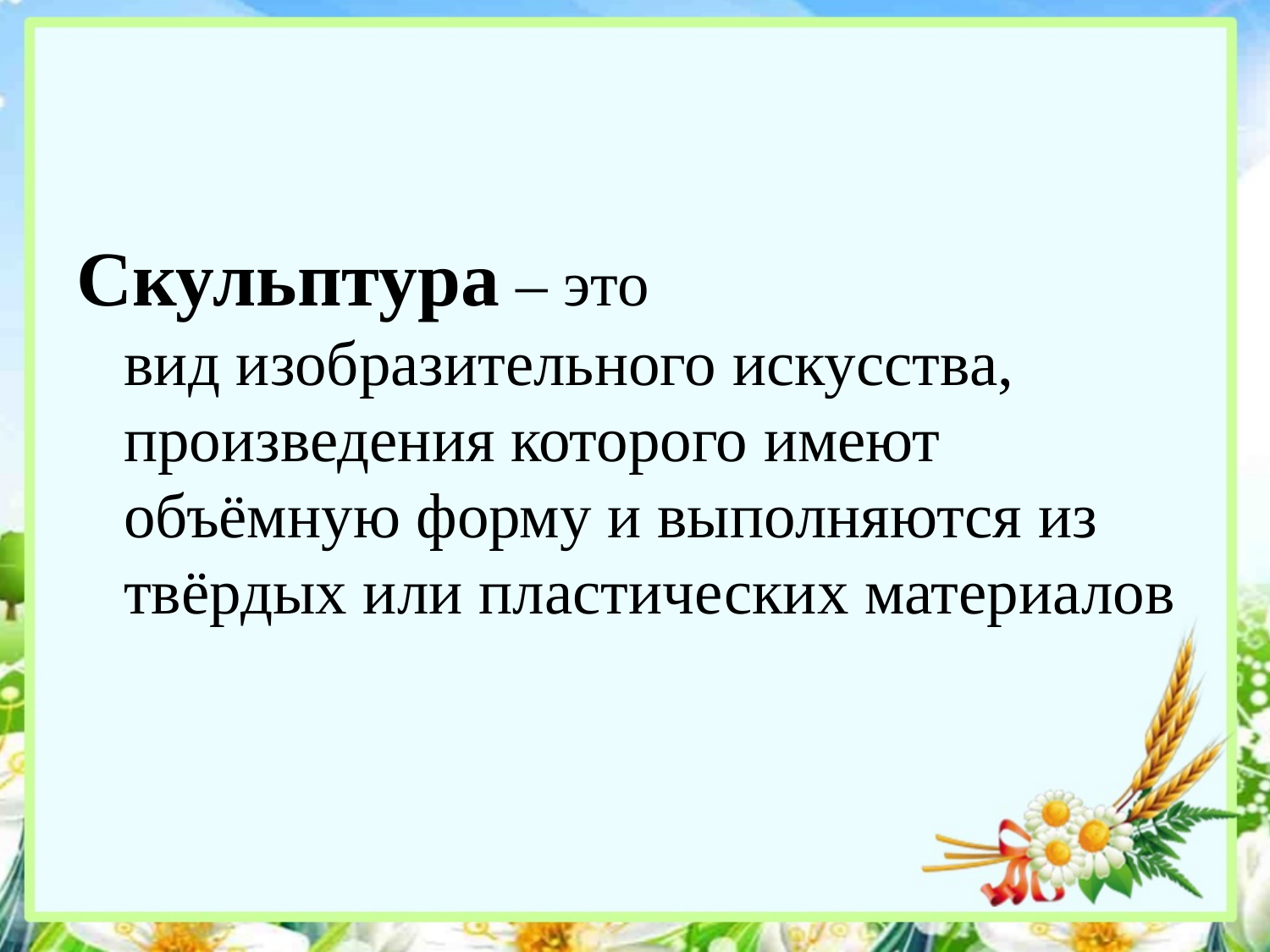

#
Скульптура – это  вид изобразительного искусства, произведения которого имеют объёмную форму и выполняются из твёрдых или пластических материалов